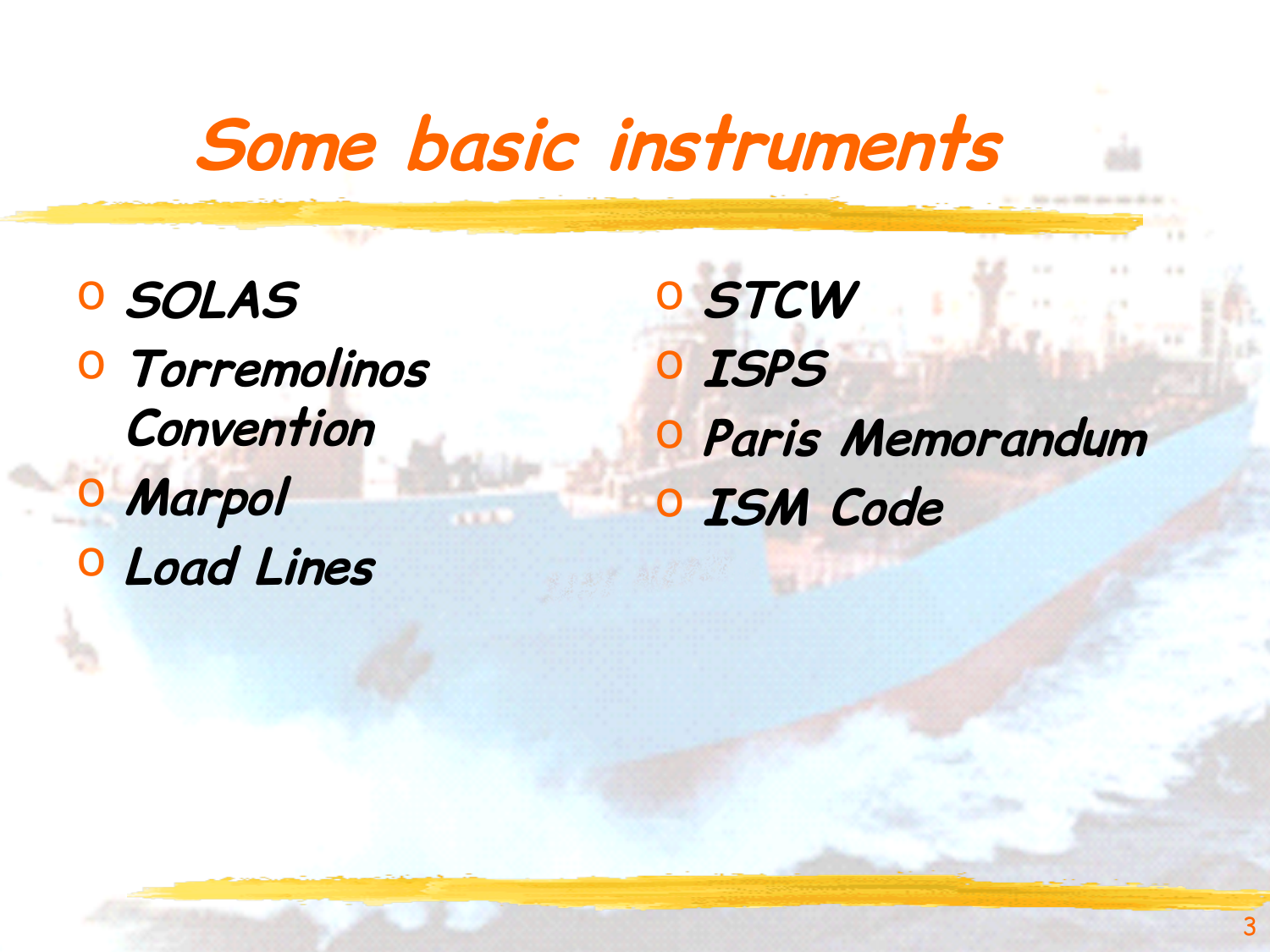

# Some basic instruments
SOLAS
Torremolinos Convention
Marpol
Load Lines
STCW
ISPS
Paris Memorandum
ISM Code
3